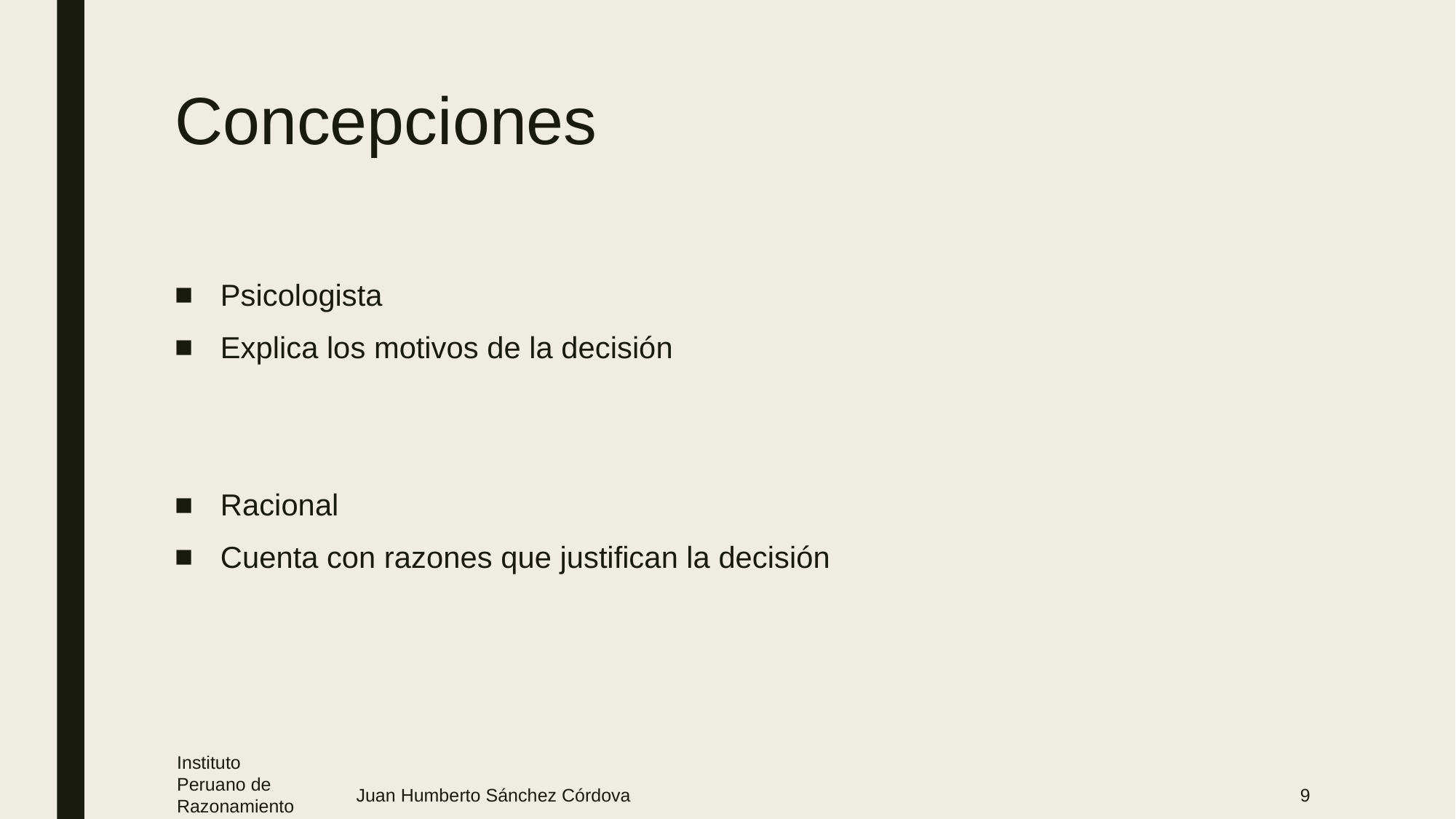

# Concepciones
Psicologista
Explica los motivos de la decisión

Racional
Cuenta con razones que justifican la decisión
Instituto Peruano de Razonamiento Probatorio
Juan Humberto Sánchez Córdova
9